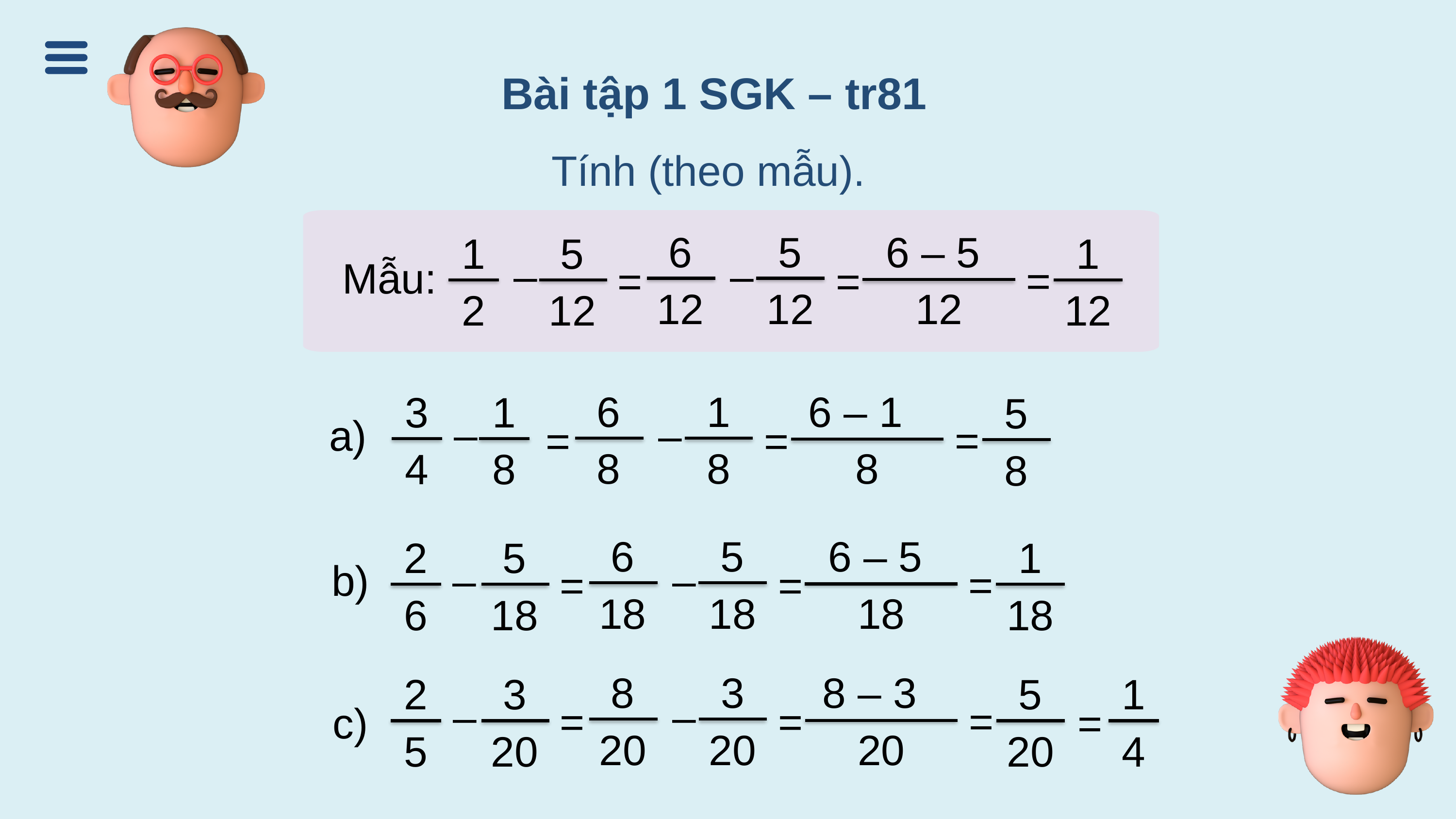

Bài tập 1 SGK – tr81
Tính (theo mẫu).

6
12
5
12
6 – 5
12
5
12
1
2
1
12
–
–
Mẫu:
=
=
=
6
8
1
8
6 – 1
8
5
8
–
=
=
=
3
4
1
8
–
a)
6
18
5
18
6 – 5
18
1
18
–
=
=
=
5
18
2
6
b)
–

8
20
3
20
8 – 3
20
5
20
1
4
–
=
=
=
=
3
20
2
5
–
c)